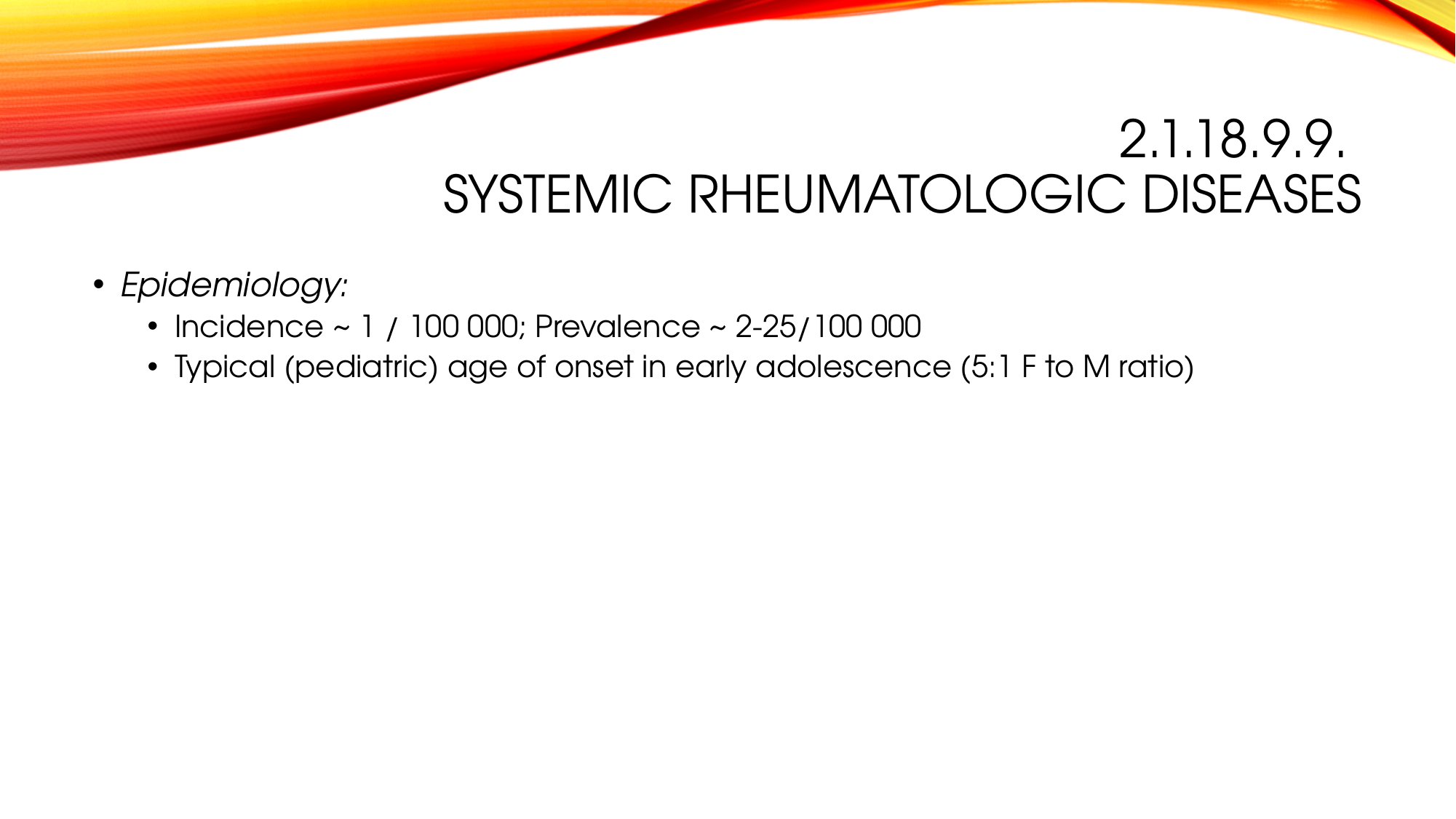

# 2.1.18.9.9. Systemic rheumatologic diseases
Epidemiology:
Incidence ~ 1 / 100 000; Prevalence ~ 2-25/100 000
Typical (pediatric) age of onset in early adolescence (5:1 F to M ratio)